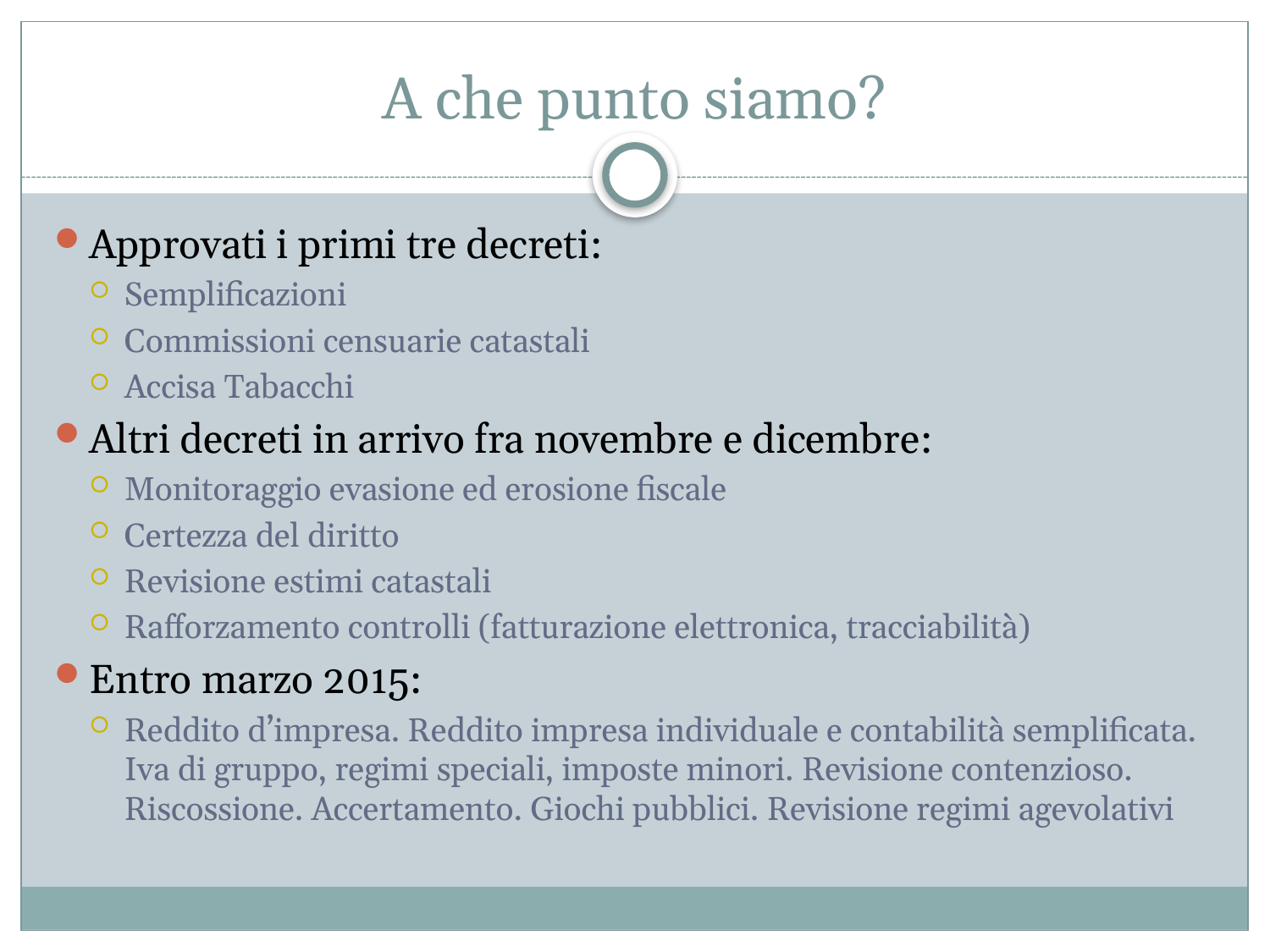

# A che punto siamo?
Approvati i primi tre decreti:
Semplificazioni
Commissioni censuarie catastali
Accisa Tabacchi
Altri decreti in arrivo fra novembre e dicembre:
Monitoraggio evasione ed erosione fiscale
Certezza del diritto
Revisione estimi catastali
Rafforzamento controlli (fatturazione elettronica, tracciabilità)
Entro marzo 2015:
Reddito d’impresa. Reddito impresa individuale e contabilità semplificata. Iva di gruppo, regimi speciali, imposte minori. Revisione contenzioso. Riscossione. Accertamento. Giochi pubblici. Revisione regimi agevolativi